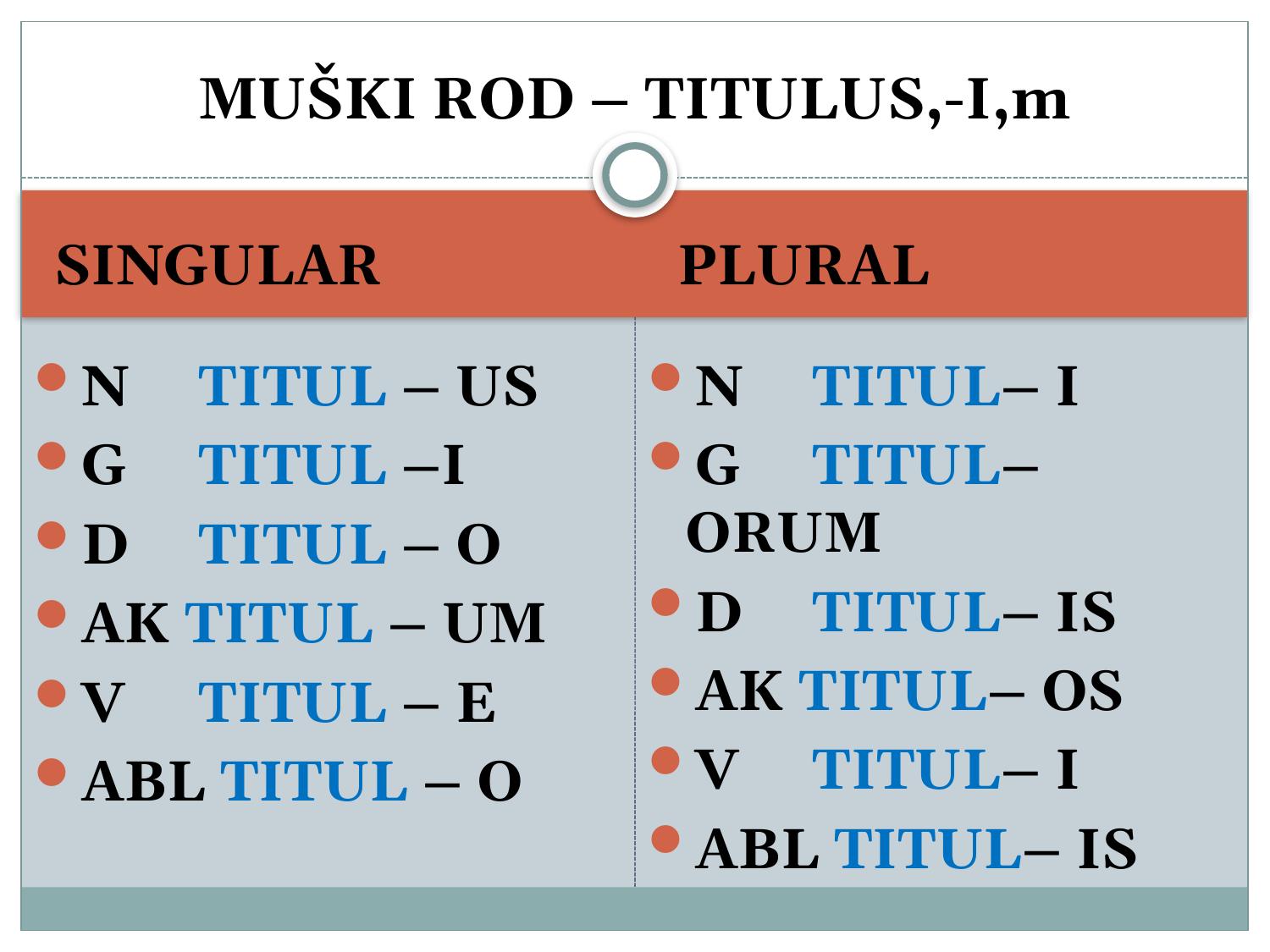

# MUŠKI ROD – TITULUS,-I,m
SINGULAR
PLURAL
N 	TITUL – US
G 	TITUL –I
D 	TITUL – O
AK TITUL – UM
V 	TITUL – E
ABL TITUL – O

N 	TITUL– I
G 	TITUL– ORUM
D 	TITUL– IS
AK TITUL– OS
V 	TITUL– I
ABL TITUL– IS